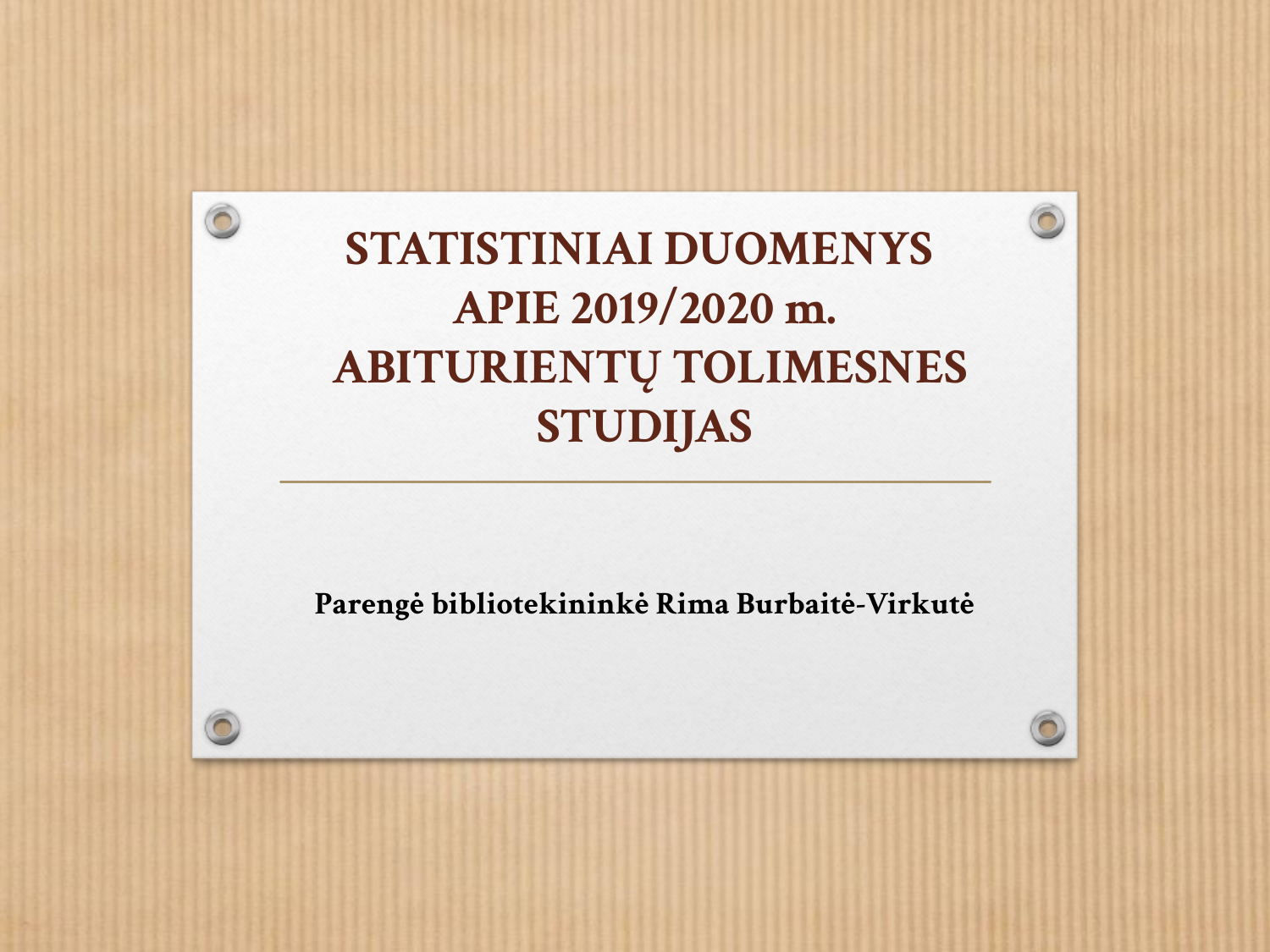

# STATISTINIAI DUOMENYS APIE 2019/2020 m. ABITURIENTŲ TOLIMESNES STUDIJAS
Parengė bibliotekininkė Rima Burbaitė-Virkutė